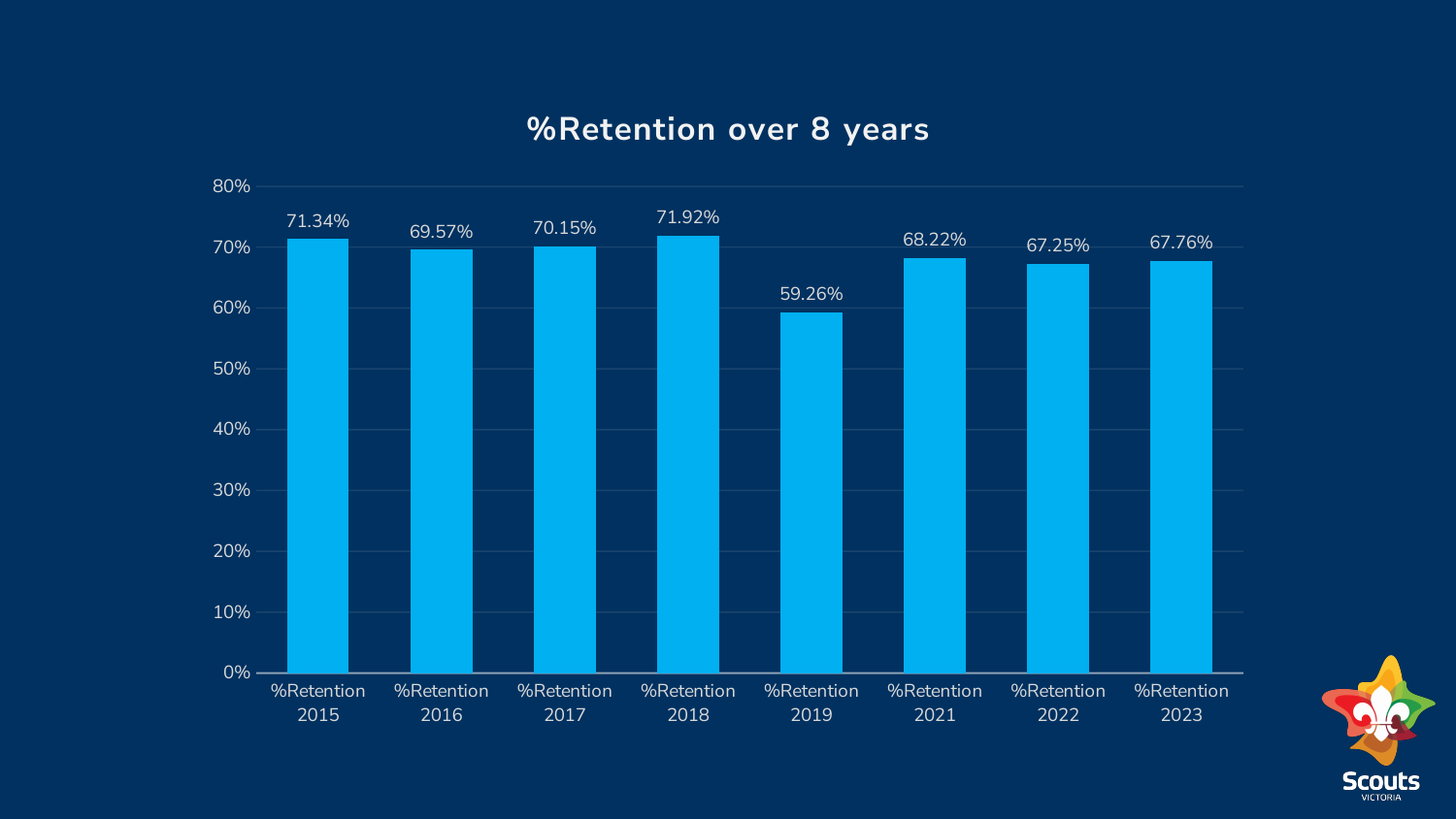

### Chart: %Retention over 8 years

| Category |  |
|---|---|
| %Retention 2015 | 0.7134032983508246 |
| %Retention 2016 | 0.6957380095227035 |
| %Retention 2017 | 0.7015011547344111 |
| %Retention 2018 | 0.7192472198460222 |
| %Retention 2019 | 0.5925905415882158 |
| %Retention 2021 | 0.6822171920719925 |
| %Retention 2022 | 0.6725177304964539 |
| %Retention 2023 | 0.6776291569517732 |